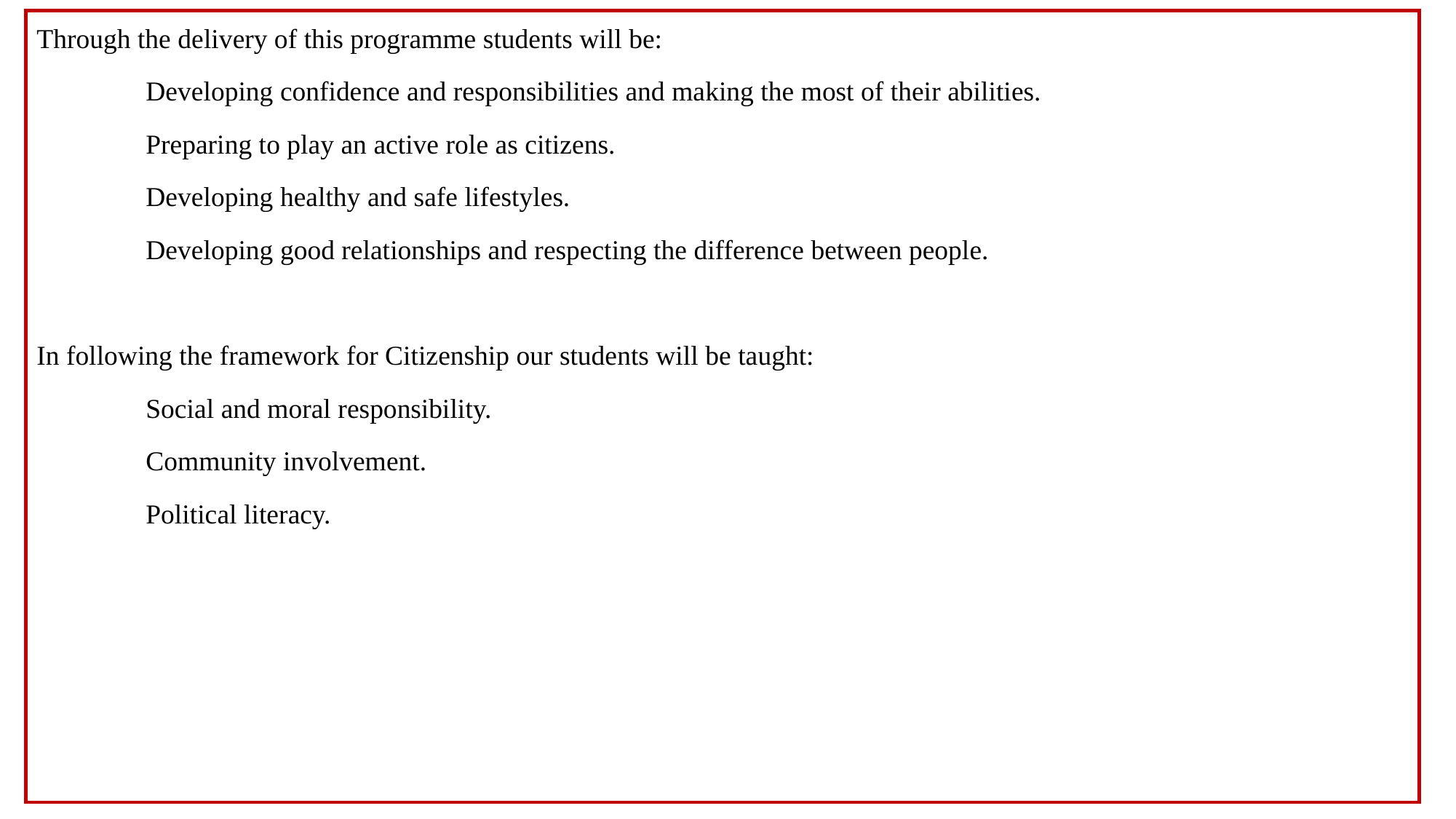

Through the delivery of this programme students will be:
	Developing confidence and responsibilities and making the most of their abilities.
	Preparing to play an active role as citizens.
	Developing healthy and safe lifestyles.
	Developing good relationships and respecting the difference between people.

In following the framework for Citizenship our students will be taught:
	Social and moral responsibility.
	Community involvement.
	Political literacy.